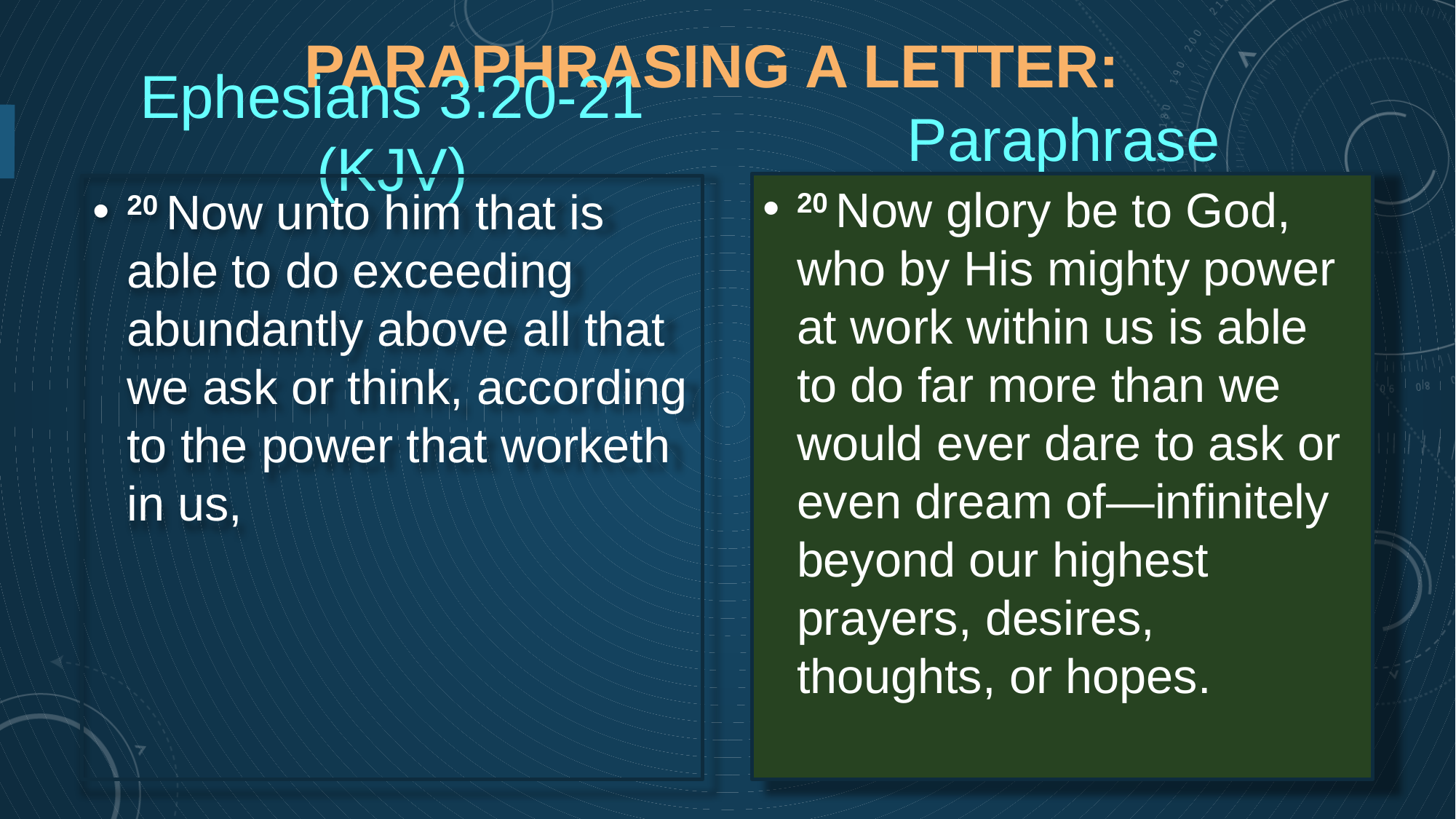

# Paraphrasing a letter:
Ephesians 3:20-21 (KJV)
Paraphrase
20 Now glory be to God, who by His mighty power at work within us is able to do far more than we would ever dare to ask or even dream of—infinitely beyond our highest prayers, desires, thoughts, or hopes.
20 Now unto him that is able to do exceeding abundantly above all that we ask or think, according to the power that worketh in us,